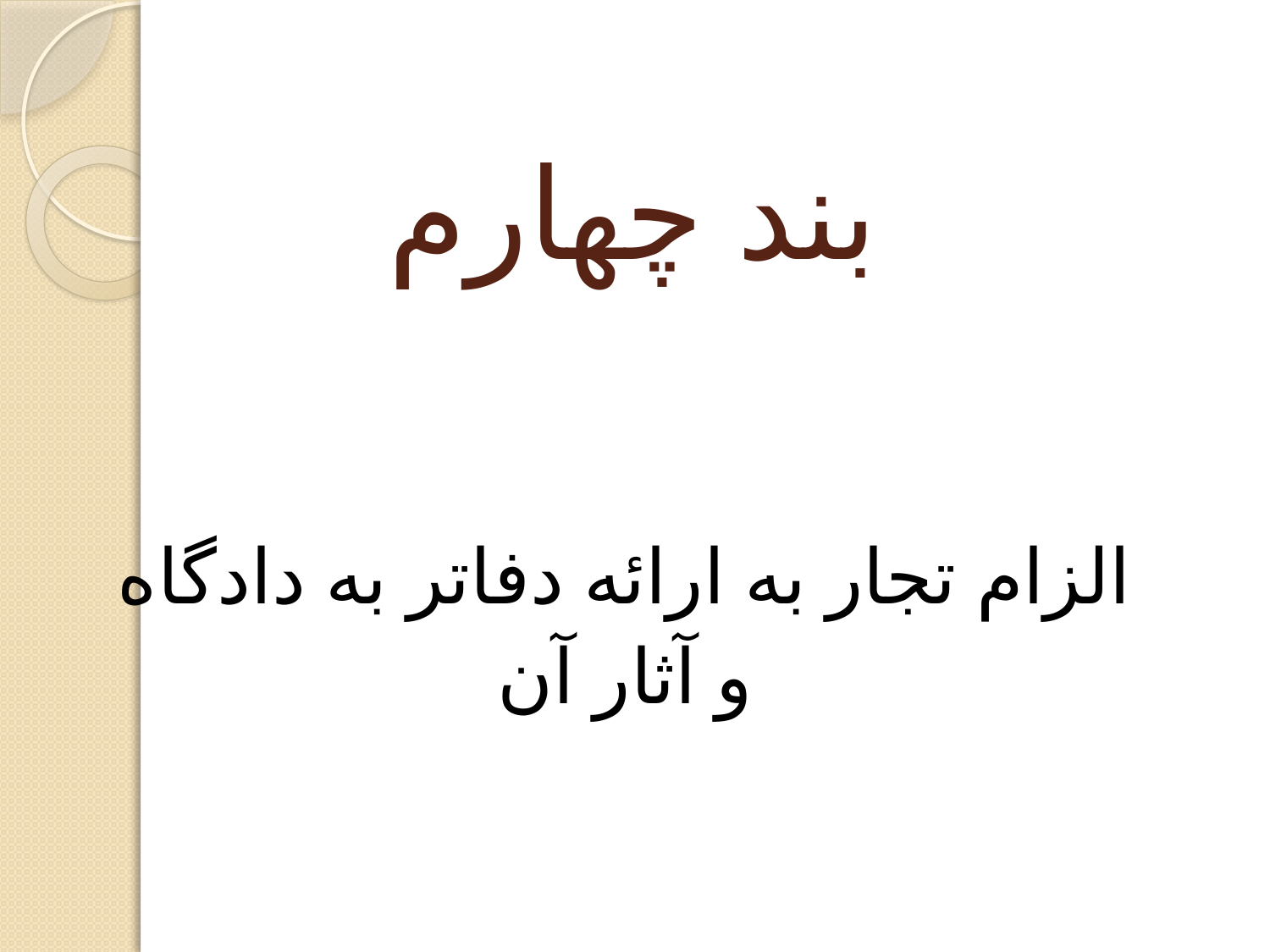

# بند چهارم
الزام تجار به ارائه دفاتر به دادگاه
و آثار آن